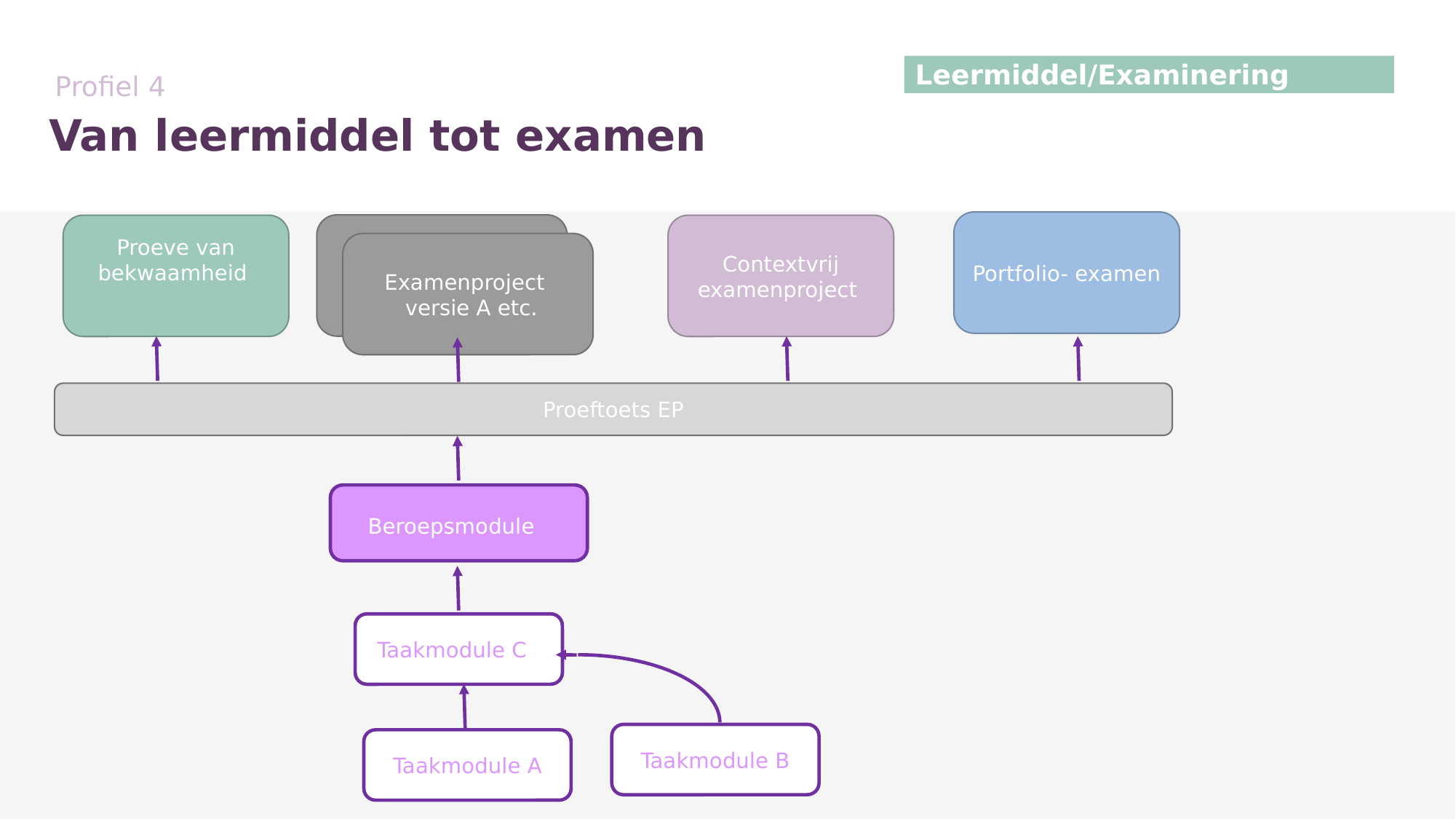

Profiel 4
Leermiddel/Examinering
# Van leermiddel tot examen
Portfolio- examen
Examenproject versie 1
Contextvrij examenproject
Proeve van bekwaamheid

Examenproject
 versie A etc.
Proeftoets EP
Beroepsmodule
Taakmodule C

Taakmodule B
Taakmodule A